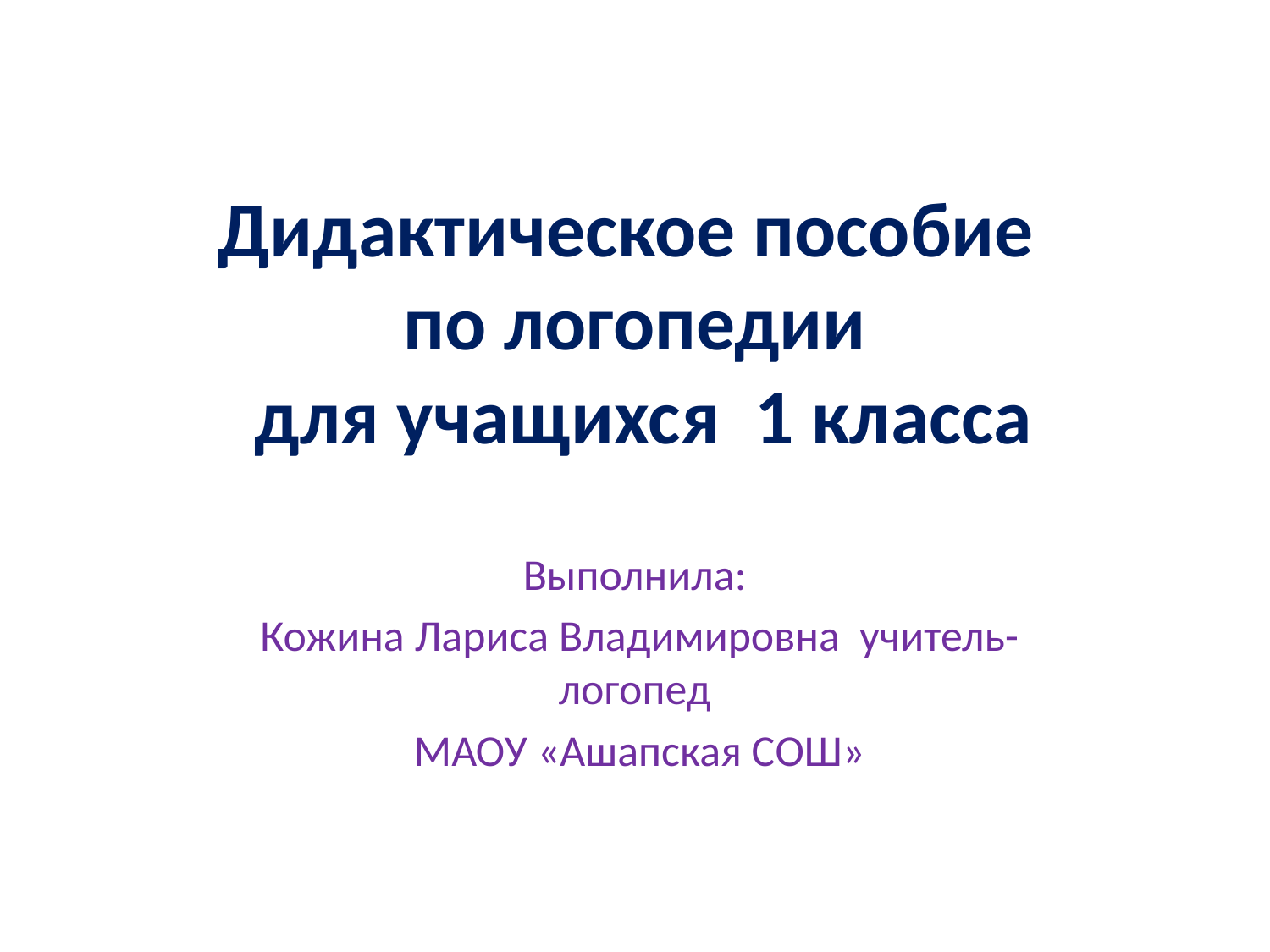

# Дидактическое пособие по логопедии для учащихся  1 класса
Выполнила:
 Кожина Лариса Владимировна  учитель-логопед
 МАОУ «Ашапская СОШ»